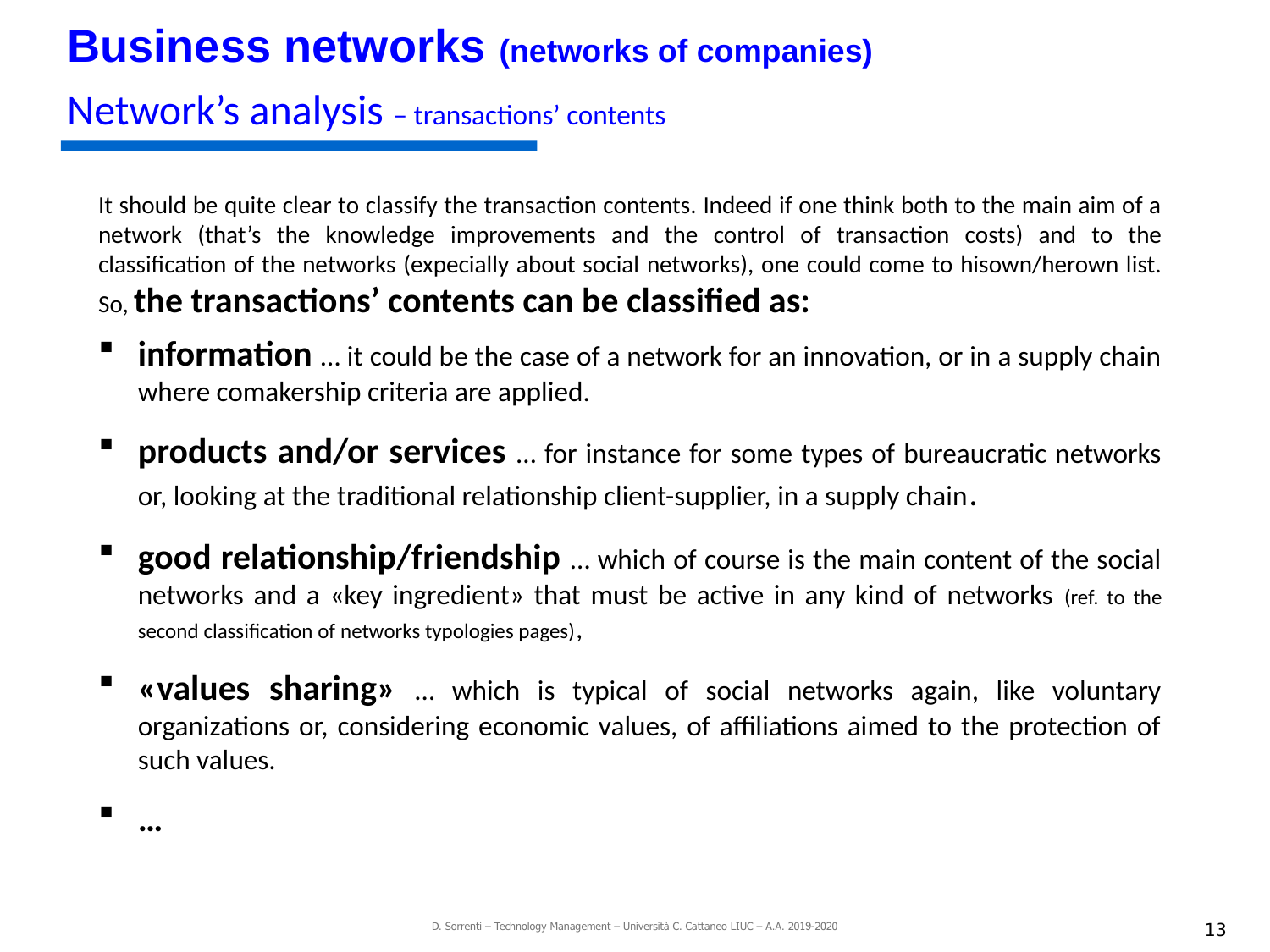

Business networks (networks of companies)
Network’s analysis – transactions’ contents
It should be quite clear to classify the transaction contents. Indeed if one think both to the main aim of a network (that’s the knowledge improvements and the control of transaction costs) and to the classification of the networks (expecially about social networks), one could come to hisown/herown list. So, the transactions’ contents can be classified as:
information … it could be the case of a network for an innovation, or in a supply chain where comakership criteria are applied.
products and/or services … for instance for some types of bureaucratic networks or, looking at the traditional relationship client-supplier, in a supply chain.
good relationship/friendship … which of course is the main content of the social networks and a «key ingredient» that must be active in any kind of networks (ref. to the second classification of networks typologies pages),
«values sharing» … which is typical of social networks again, like voluntary organizations or, considering economic values, of affiliations aimed to the protection of such values.
…

13
D. Sorrenti – Technology Management – Università C. Cattaneo LIUC – A.A. 2019-2020